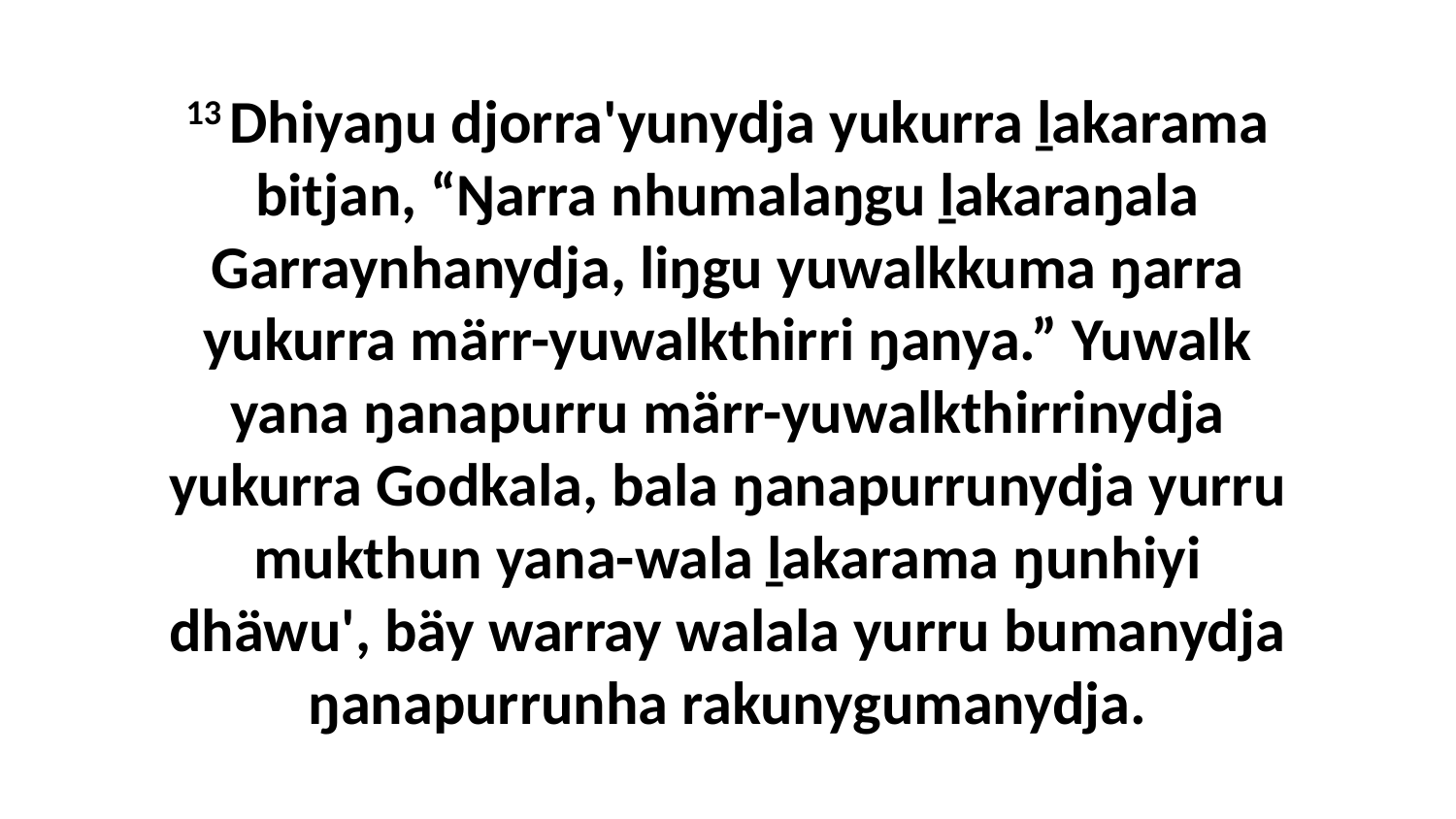

13 Dhiyaŋu djorra'yunydja yukurra ḻakarama bitjan, “Ŋarra nhumalaŋgu ḻakaraŋala Garraynhanydja, liŋgu yuwalkkuma ŋarra yukurra märr-yuwalkthirri ŋanya.” Yuwalk yana ŋanapurru märr-yuwalkthirrinydja yukurra Godkala, bala ŋanapurrunydja yurru mukthun yana-wala ḻakarama ŋunhiyi dhäwu', bäy warray walala yurru bumanydja ŋanapurrunha rakunygumanydja.